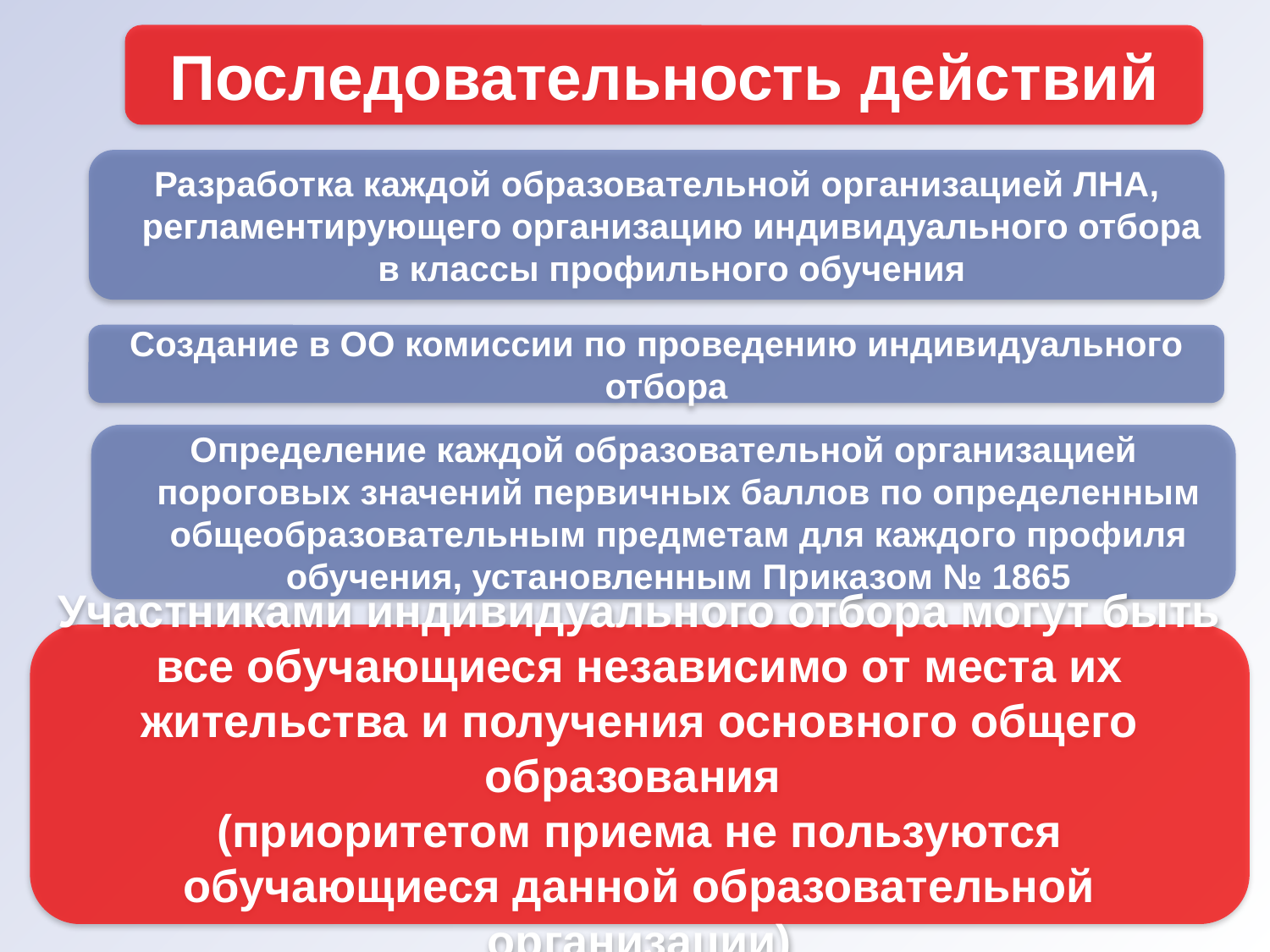

Последовательность действий
Разработка каждой образовательной организацией ЛНА, регламентирующего организацию индивидуального отбора в классы профильного обучения

Создание в ОО комиссии по проведению индивидуального отбора
Определение каждой образовательной организацией пороговых значений первичных баллов по определенным общеобразовательным предметам для каждого профиля обучения, установленным Приказом № 1865
Участниками индивидуального отбора могут быть все обучающиеся независимо от места их жительства и получения основного общего образования
(приоритетом приема не пользуются обучающиеся данной образовательной организации)